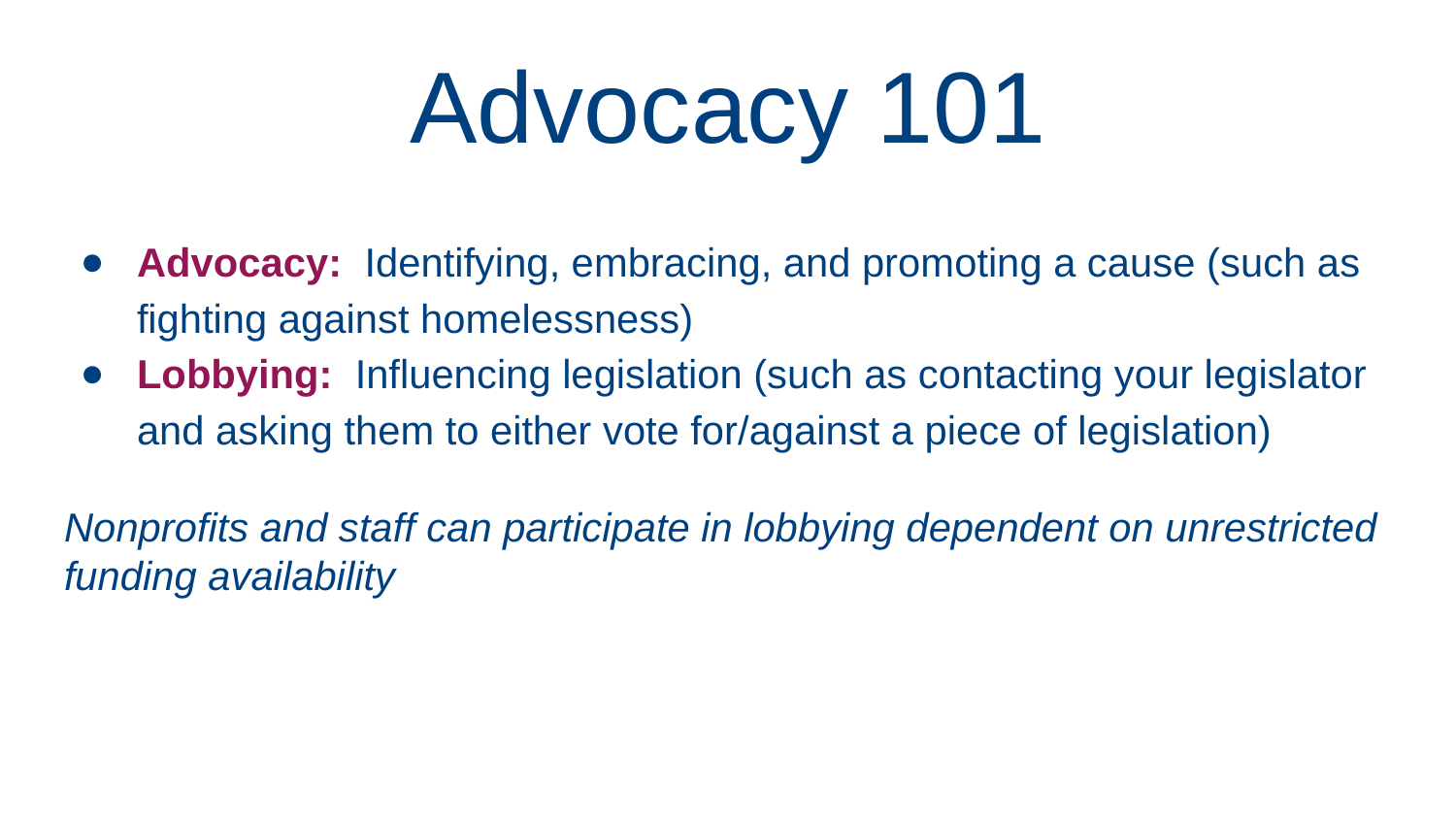

# Advocacy 101

Advocacy:  Identifying, embracing, and promoting a cause (such as fighting against homelessness)
Lobbying:  Influencing legislation (such as contacting your legislator and asking them to either vote for/against a piece of legislation)

Nonprofits and staff can participate in lobbying dependent on unrestricted funding availability